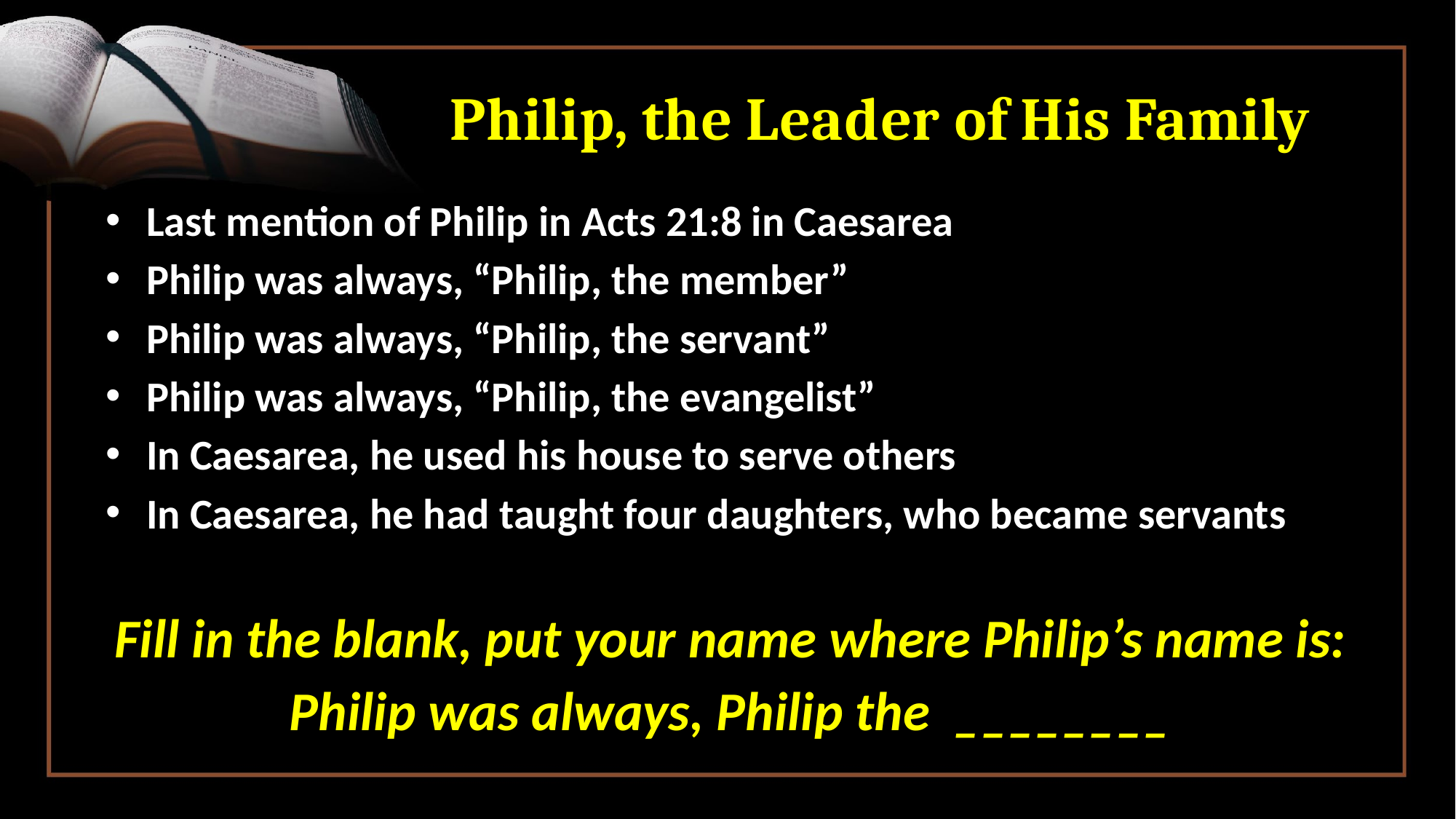

# Philip, the Leader of His Family
Last mention of Philip in Acts 21:8 in Caesarea
Philip was always, “Philip, the member”
Philip was always, “Philip, the servant”
Philip was always, “Philip, the evangelist”
In Caesarea, he used his house to serve others
In Caesarea, he had taught four daughters, who became servants

Fill in the blank, put your name where Philip’s name is:
Philip was always, Philip the  ________